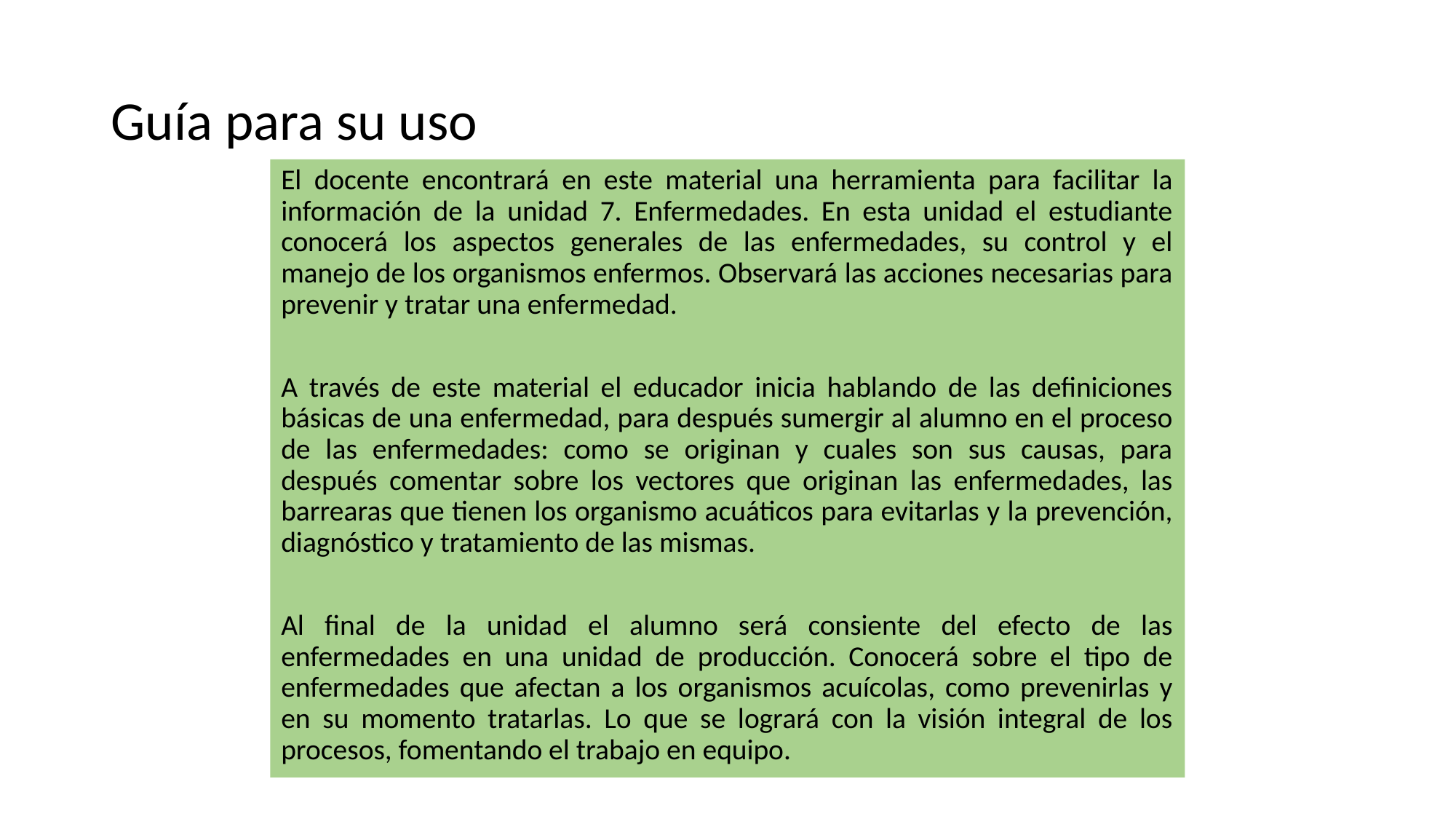

# Guía para su uso
El docente encontrará en este material una herramienta para facilitar la información de la unidad 7. Enfermedades. En esta unidad el estudiante conocerá los aspectos generales de las enfermedades, su control y el manejo de los organismos enfermos. Observará las acciones necesarias para prevenir y tratar una enfermedad.

A través de este material el educador inicia hablando de las definiciones básicas de una enfermedad, para después sumergir al alumno en el proceso de las enfermedades: como se originan y cuales son sus causas, para después comentar sobre los vectores que originan las enfermedades, las barrearas que tienen los organismo acuáticos para evitarlas y la prevención, diagnóstico y tratamiento de las mismas.

Al final de la unidad el alumno será consiente del efecto de las enfermedades en una unidad de producción. Conocerá sobre el tipo de enfermedades que afectan a los organismos acuícolas, como prevenirlas y en su momento tratarlas. Lo que se logrará con la visión integral de los procesos, fomentando el trabajo en equipo.